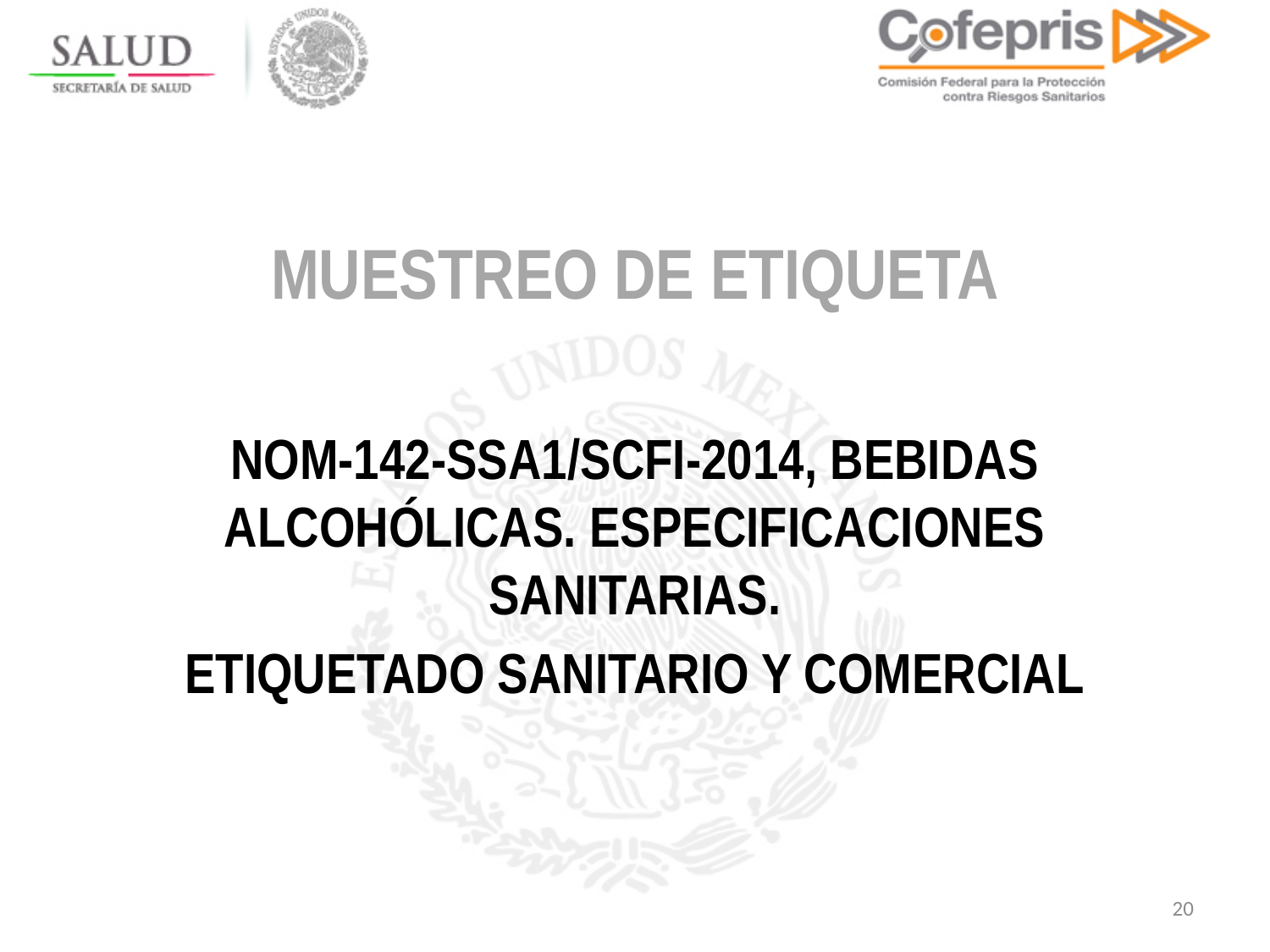

MUESTREO DE ETIQUETA

NOM-142-SSA1/SCFI-2014, BEBIDAS ALCOHÓLICAS. ESPECIFICACIONES SANITARIAS.
ETIQUETADO SANITARIO Y COMERCIAL
20